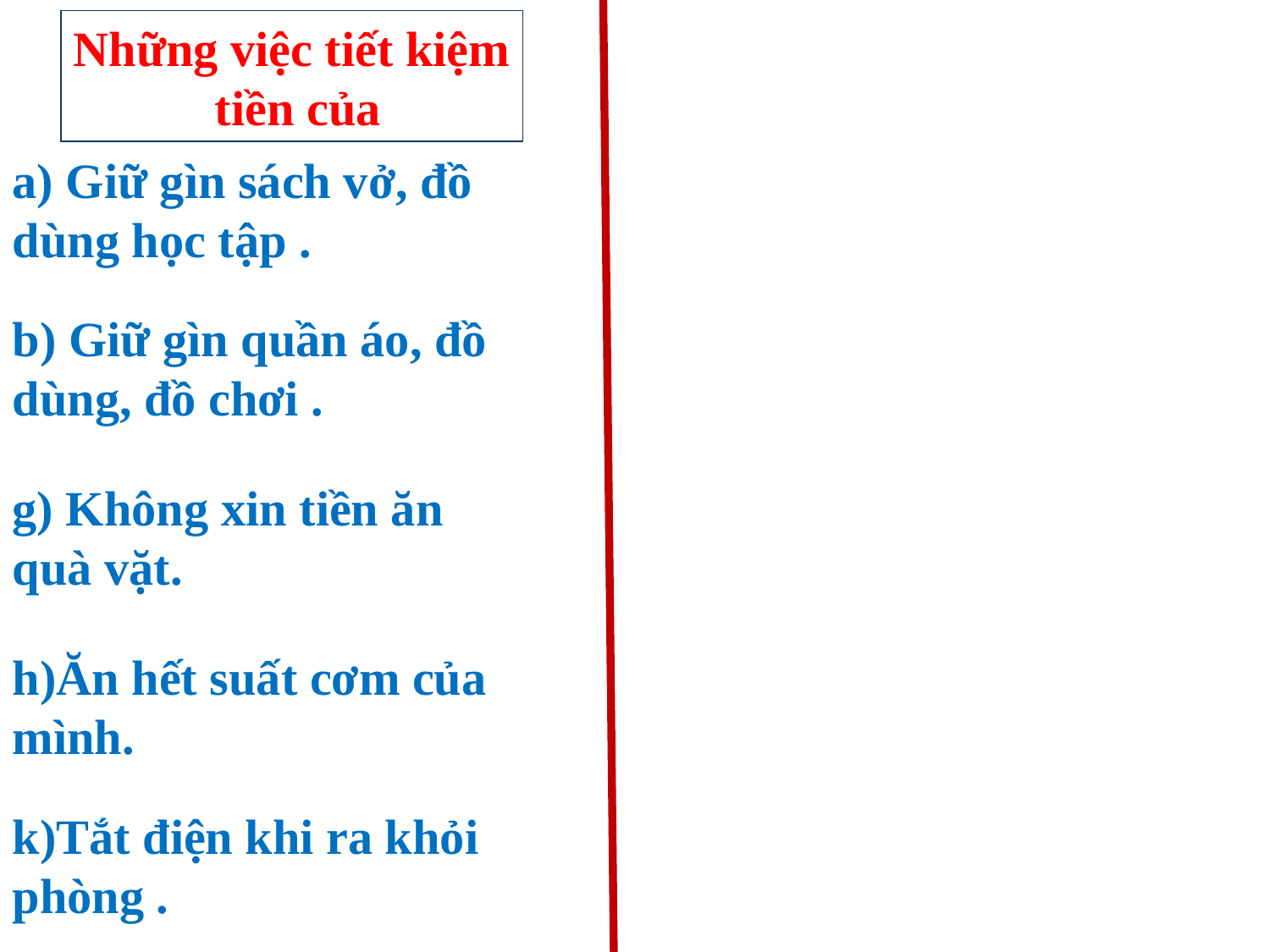

Những việc tiết kiệm
 tiền của
a) Giữ gìn sách vở, đồ dùng học tập .
b) Giữ gìn quần áo, đồ dùng, đồ chơi .
g) Không xin tiền ăn quà vặt.
h)Ăn hết suất cơm của mình.
k)Tắt điện khi ra khỏi phòng .